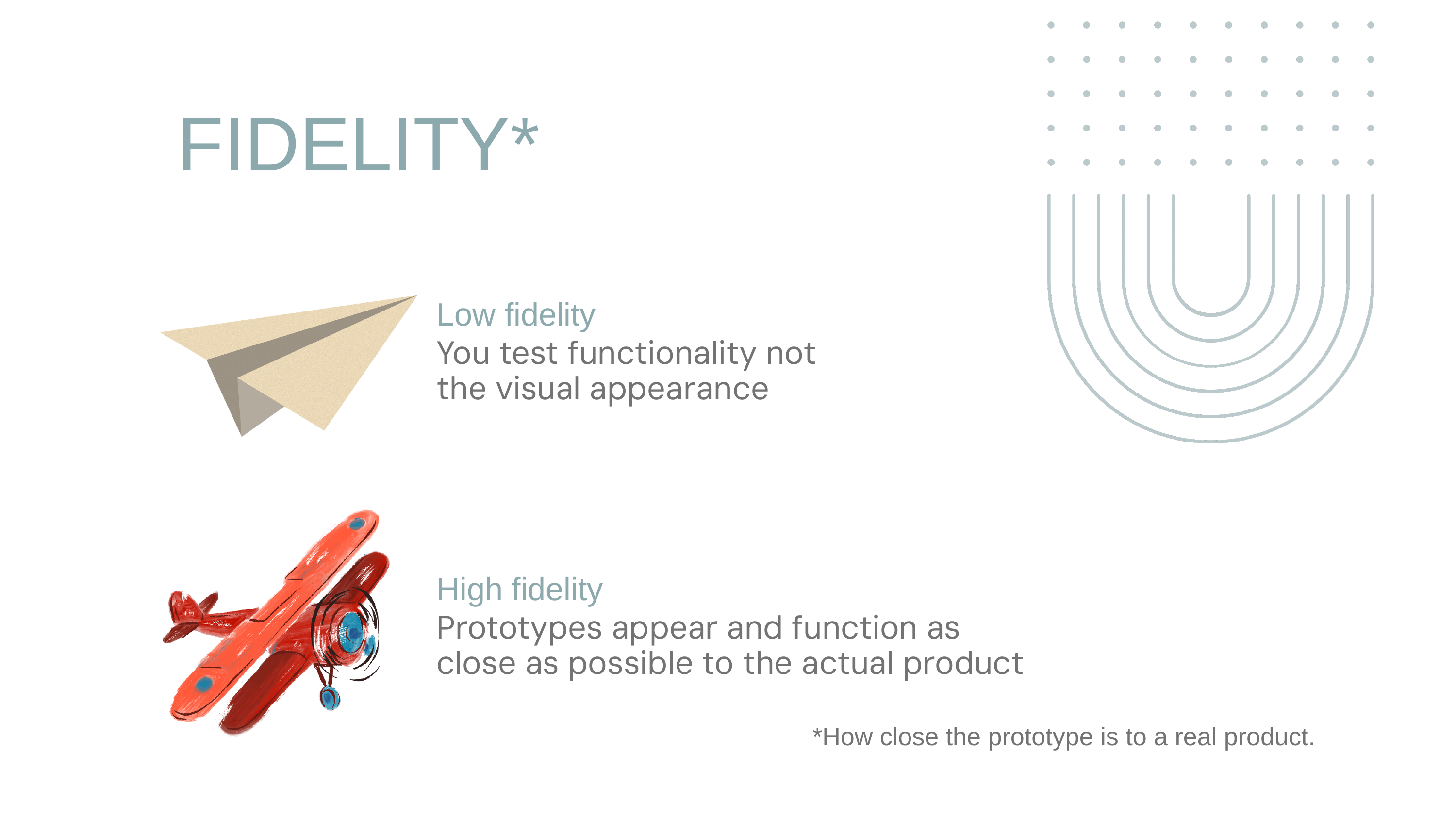

FIDELITY*

Low fidelity
You test functionality not the visual appearance

High fidelity
Prototypes appear and function as close as possible to the actual product

*How close the prototype is to a real product.